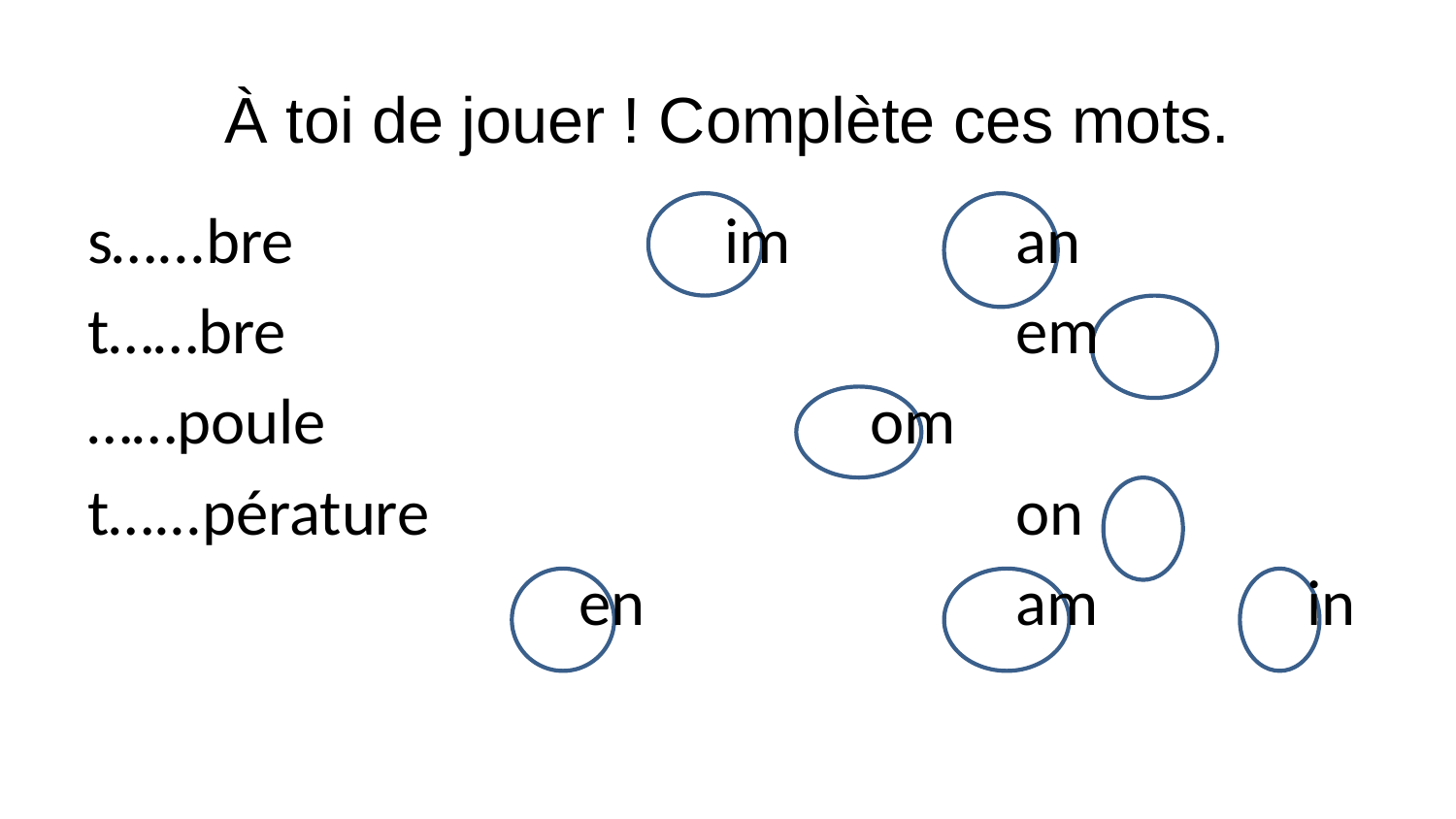

# À toi de jouer ! Complète ces mots.
s…...bre			im		an
t……bre						em
……poule				om
t…...pérature					on
				en			am		in